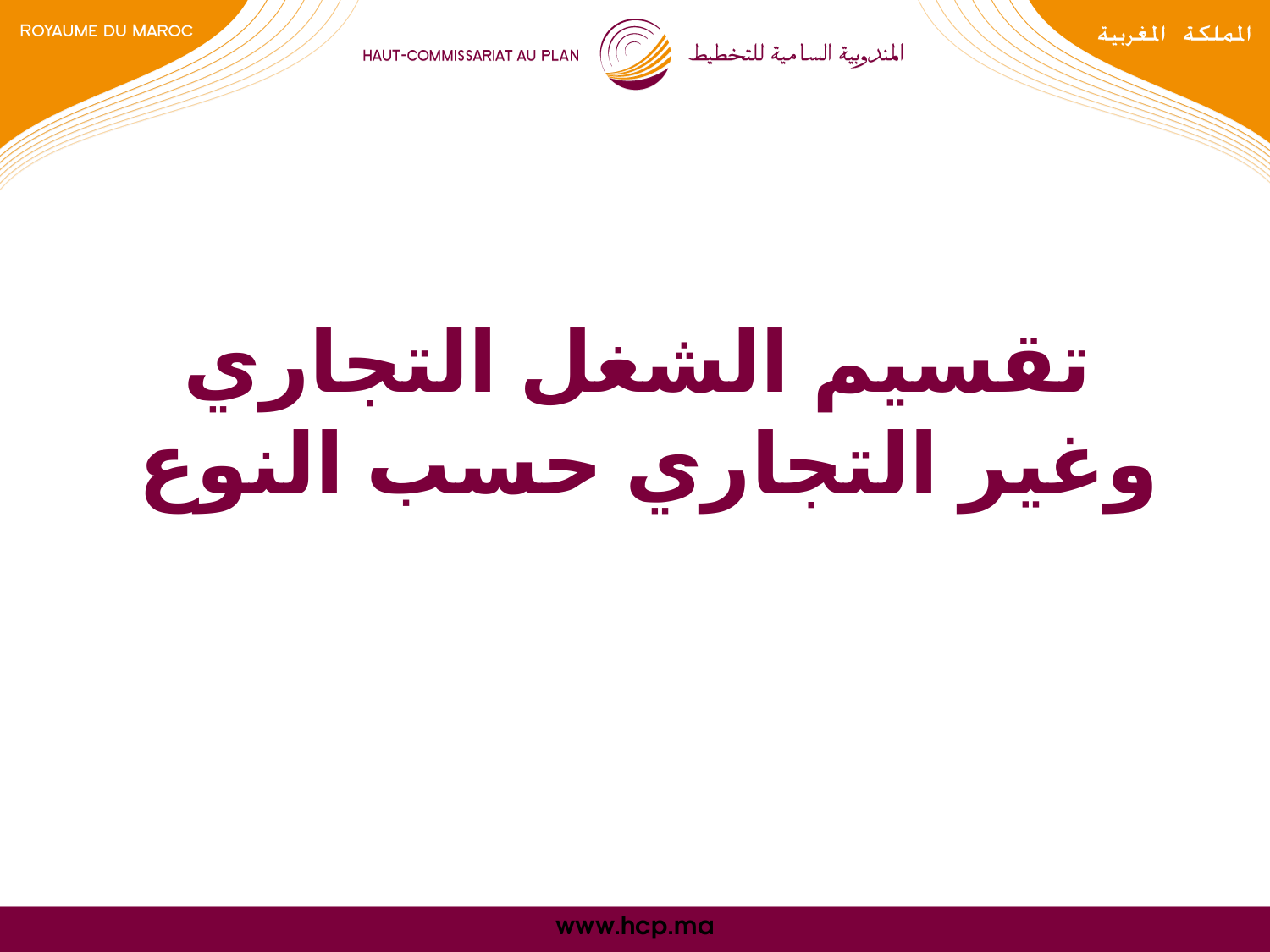

تقسيم الشغل التجاري وغير التجاري حسب النوع